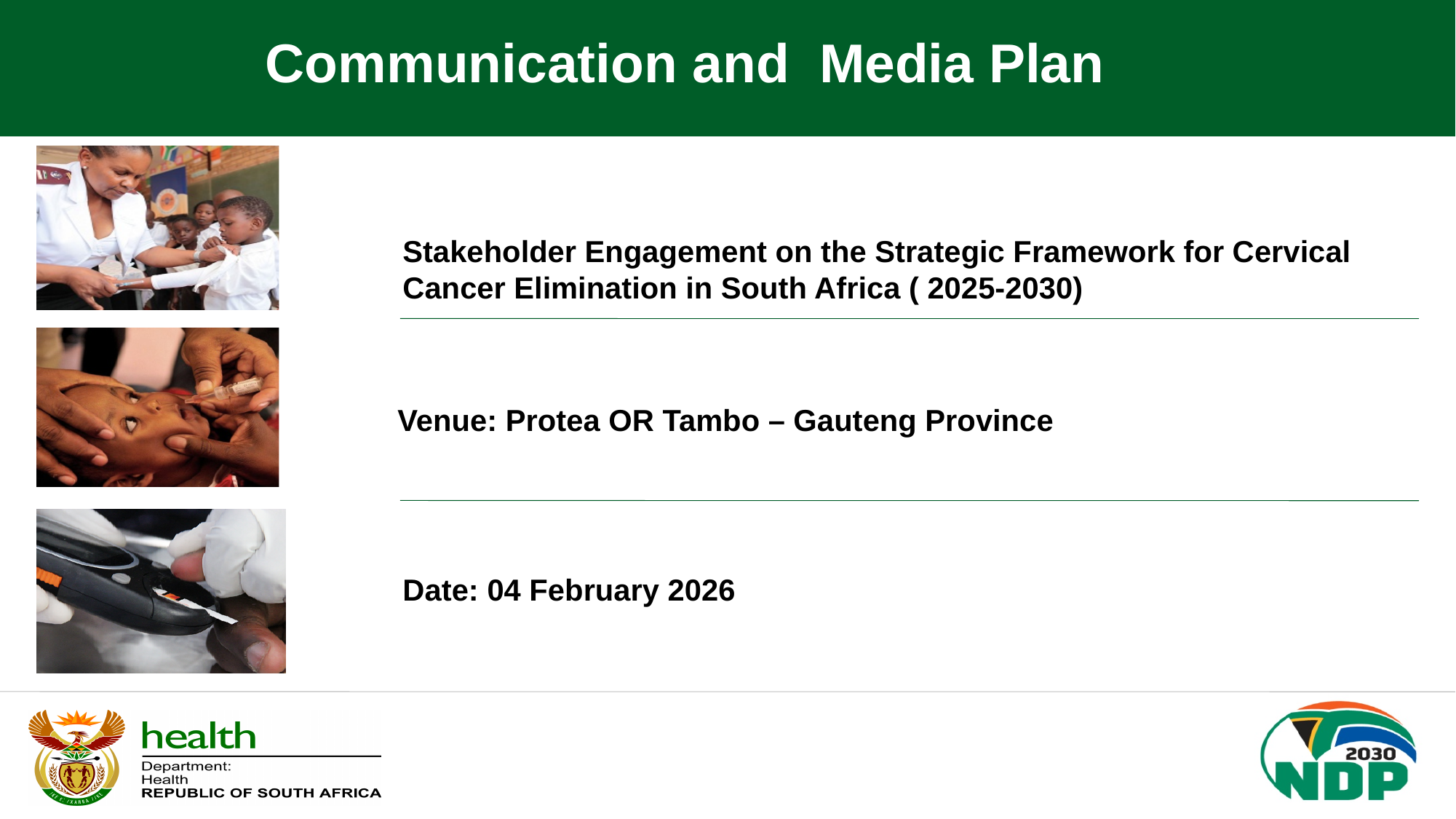

Communication and  Media Plan
Stakeholder Engagement on the Strategic Framework for Cervical Cancer Elimination in South Africa ( 2025-2030)
Venue: Protea OR Tambo – Gauteng Province
Date: 04 February 2026